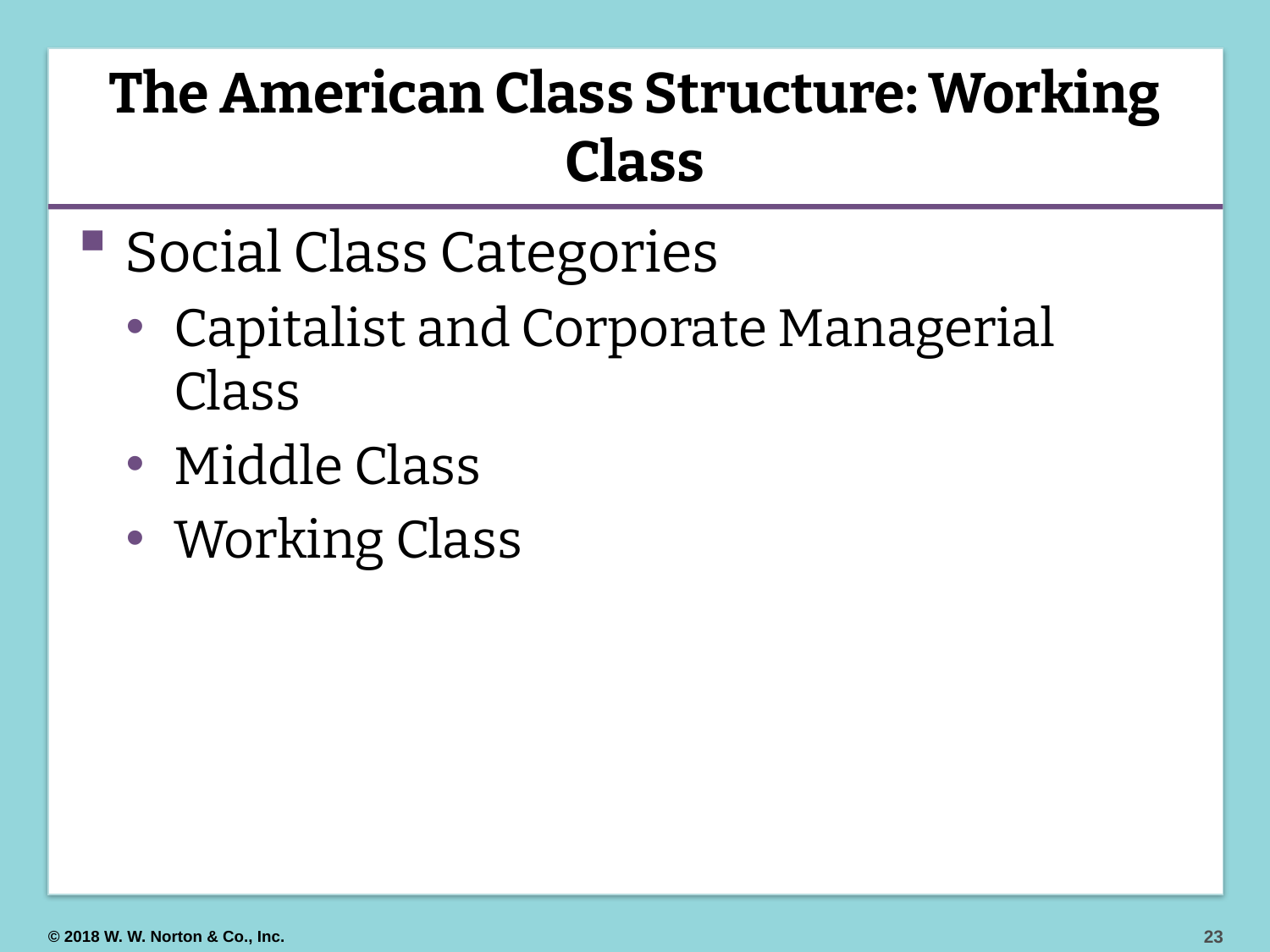

# The American Class Structure: Working Class
Social Class Categories
Capitalist and Corporate Managerial Class
Middle Class
Working Class